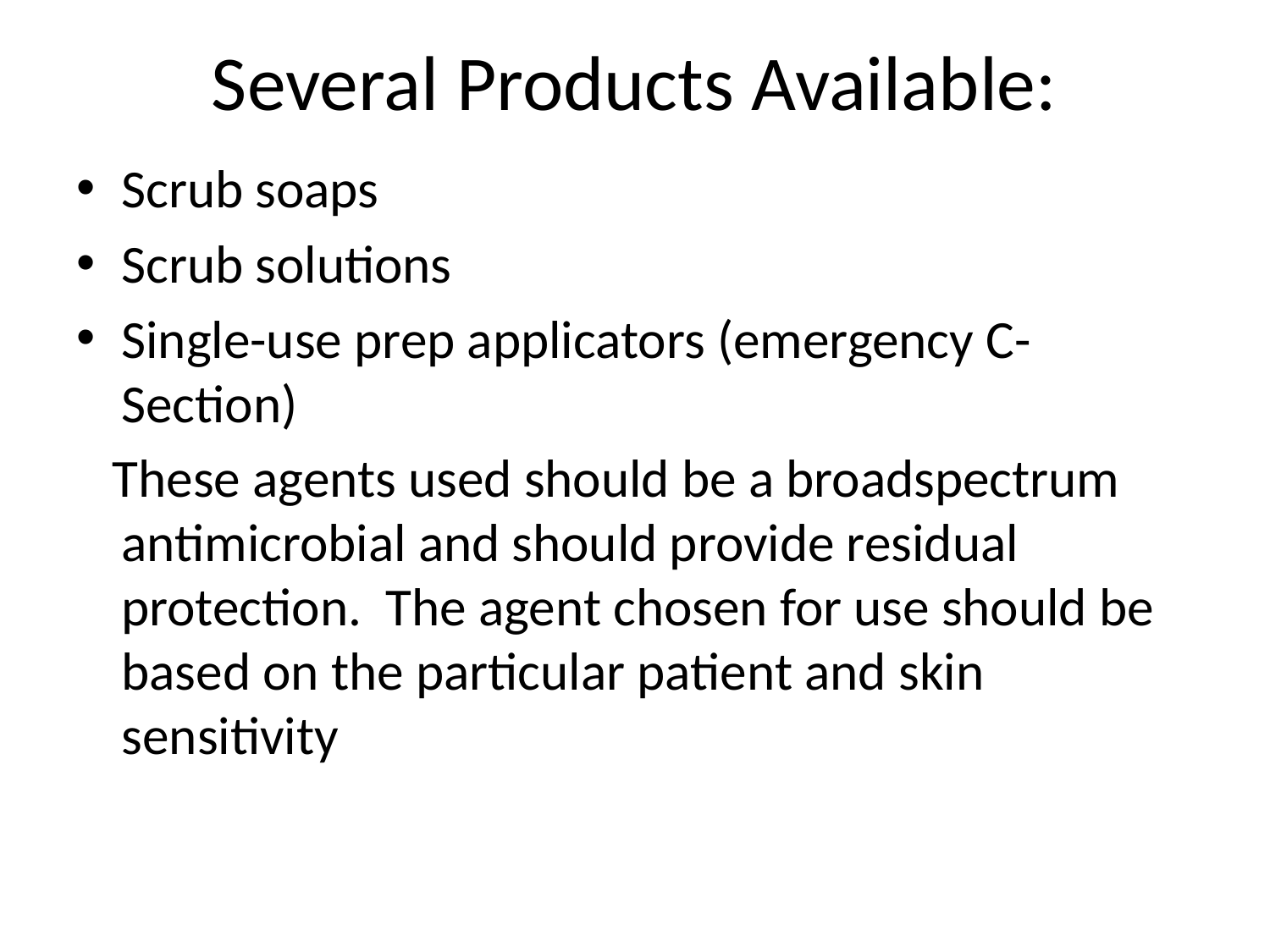

# Several Products Available:
Scrub soaps
Scrub solutions
Single-use prep applicators (emergency C-Section)
   These agents used should be a broadspectrum antimicrobial and should provide residual protection.  The agent chosen for use should be based on the particular patient and skin sensitivity